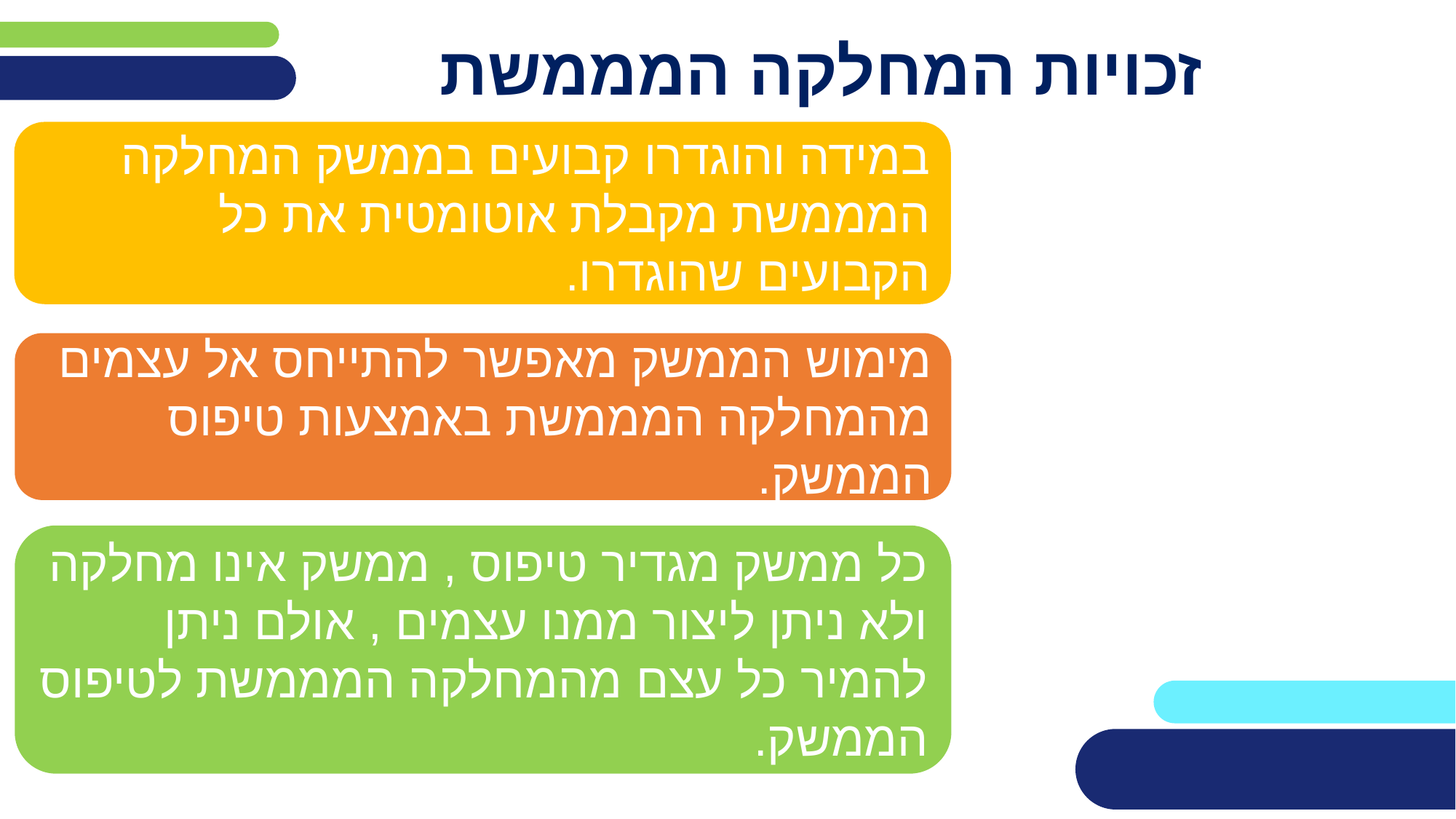

# זכויות המחלקה המממשת
במידה והוגדרו קבועים בממשק המחלקה המממשת מקבלת אוטומטית את כל הקבועים שהוגדרו.
מימוש הממשק מאפשר להתייחס אל עצמים מהמחלקה המממשת באמצעות טיפוס הממשק.
כל ממשק מגדיר טיפוס , ממשק אינו מחלקה ולא ניתן ליצור ממנו עצמים , אולם ניתן להמיר כל עצם מהמחלקה המממשת לטיפוס הממשק.